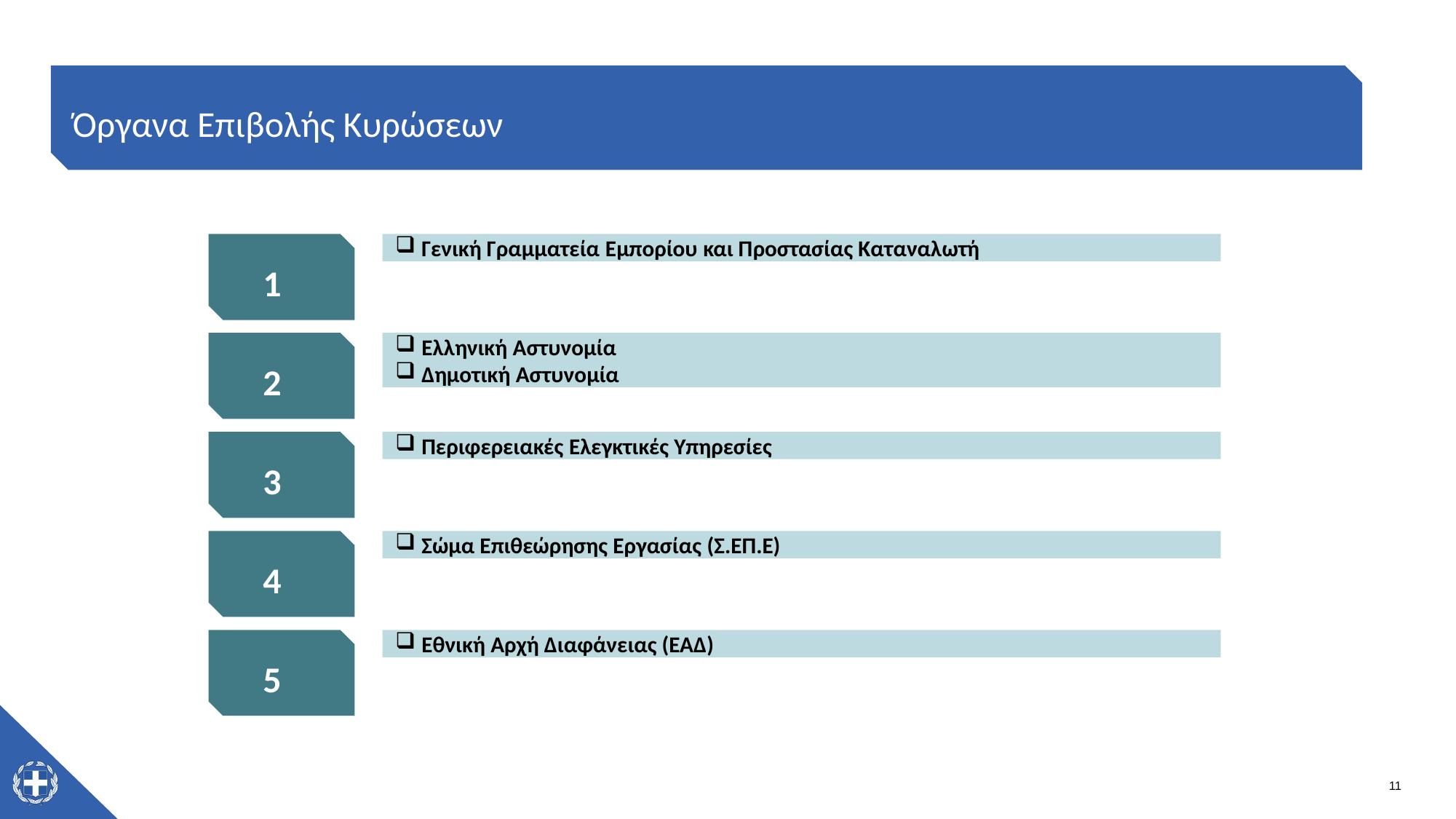

# Όργανα Επιβολής Κυρώσεων

Γενική Γραμματεία Εμπορίου και Προστασίας Καταναλωτή
1

Ελληνική Αστυνομία
Δημοτική Αστυνομία
2

Περιφερειακές Ελεγκτικές Υπηρεσίες
3

Σώμα Επιθεώρησης Εργασίας (Σ.ΕΠ.Ε)
4
Εθνική Αρχή Διαφάνειας (ΕΑΔ)

5
11